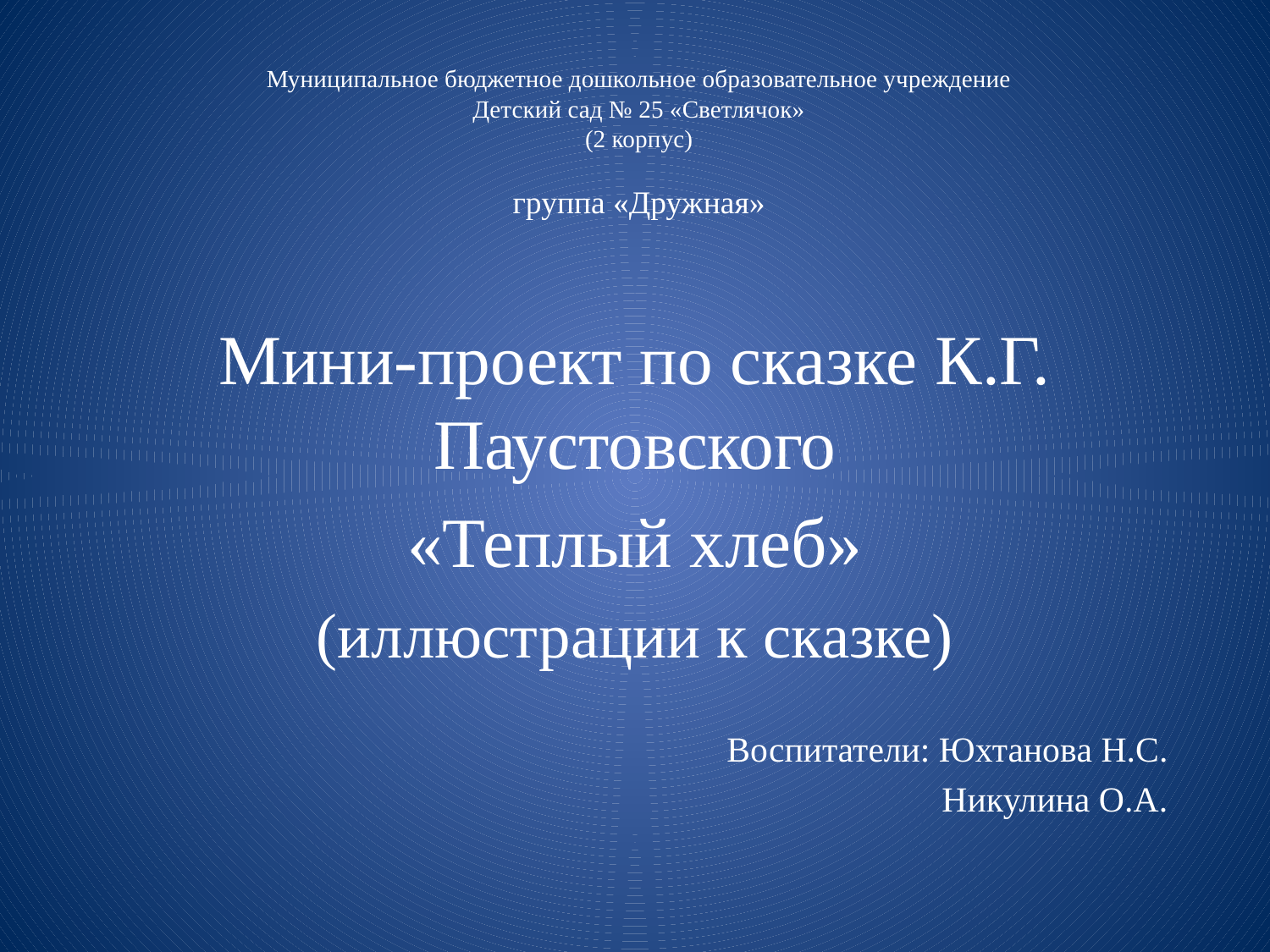

# Муниципальное бюджетное дошкольное образовательное учреждение Детский сад № 25 «Светлячок» (2 корпус) группа «Дружная»
Мини-проект по сказке К.Г. Паустовского
«Теплый хлеб»
(иллюстрации к сказке)

Воспитатели: Юхтанова Н.С.
Никулина О.А.